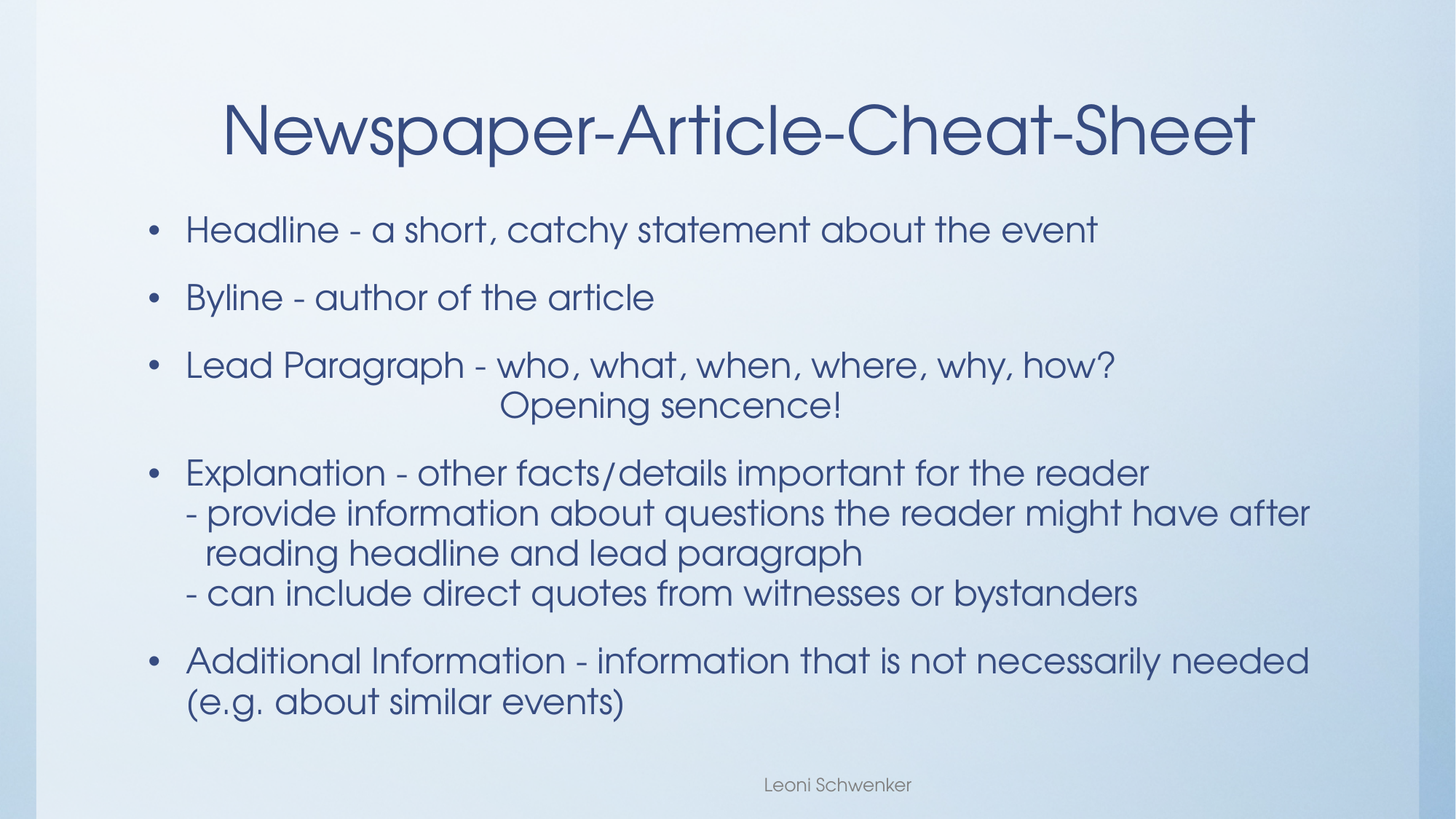

# Newspaper-Article-Cheat-Sheet
Headline - a short, catchy statement about the event
Byline - author of the article
Lead Paragraph - who, what, when, where, why, how?
                                Opening sencence!
Explanation - other facts/details important for the reader
- provide information about questions the reader might have after
  reading headline and lead paragraph
- can include direct quotes from witnesses or bystanders
Additional Information - information that is not necessarily needed (e.g. about similar events)

Leoni Schwenker